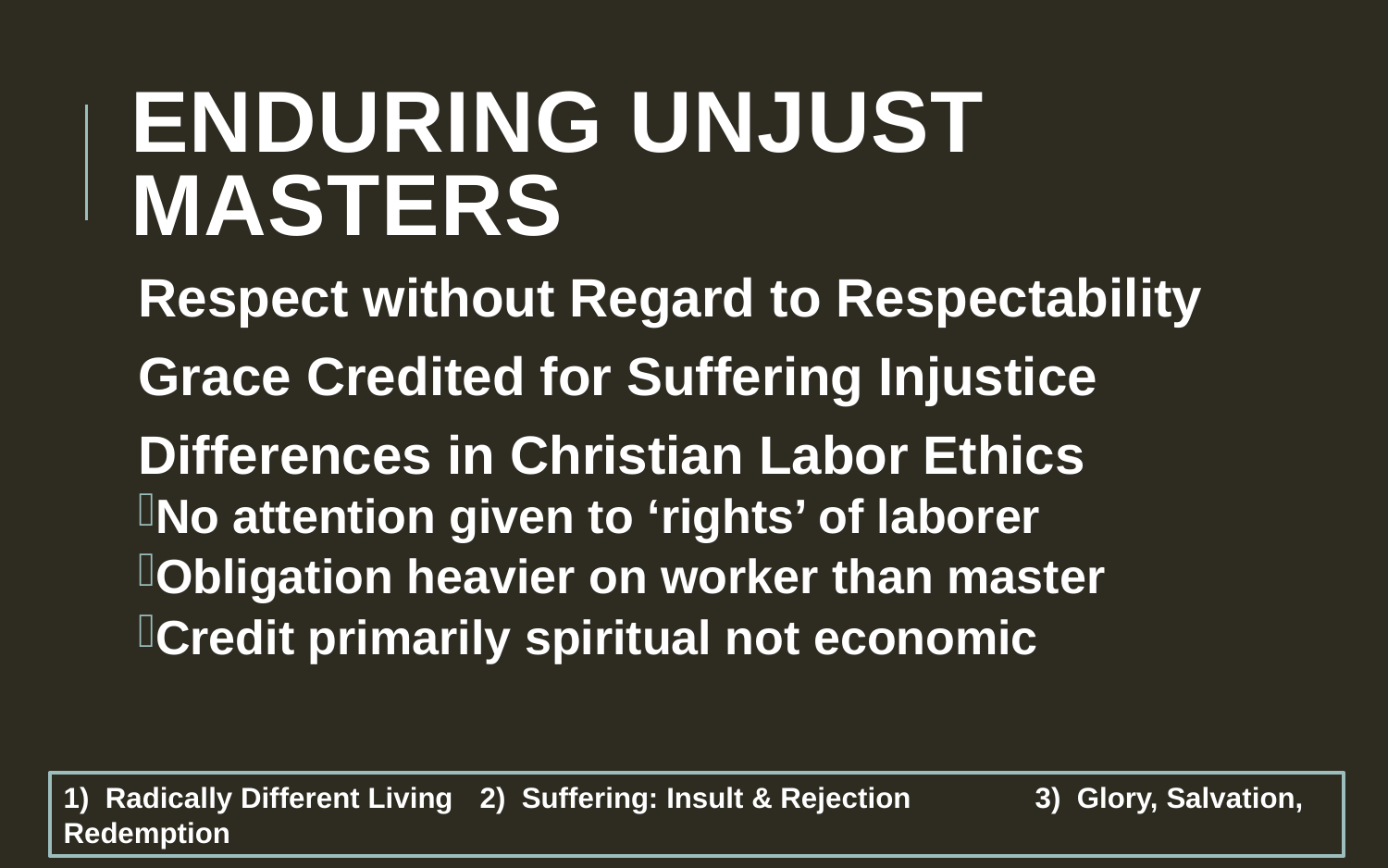

# Enduring Unjust Masters
Respect without Regard to Respectability
Grace Credited for Suffering Injustice
Differences in Christian Labor Ethics
No attention given to ‘rights’ of laborer
Obligation heavier on worker than master
Credit primarily spiritual not economic
1)  Radically Different Living 	2)  Suffering: Insult & Rejection 	3)  Glory, Salvation, Redemption